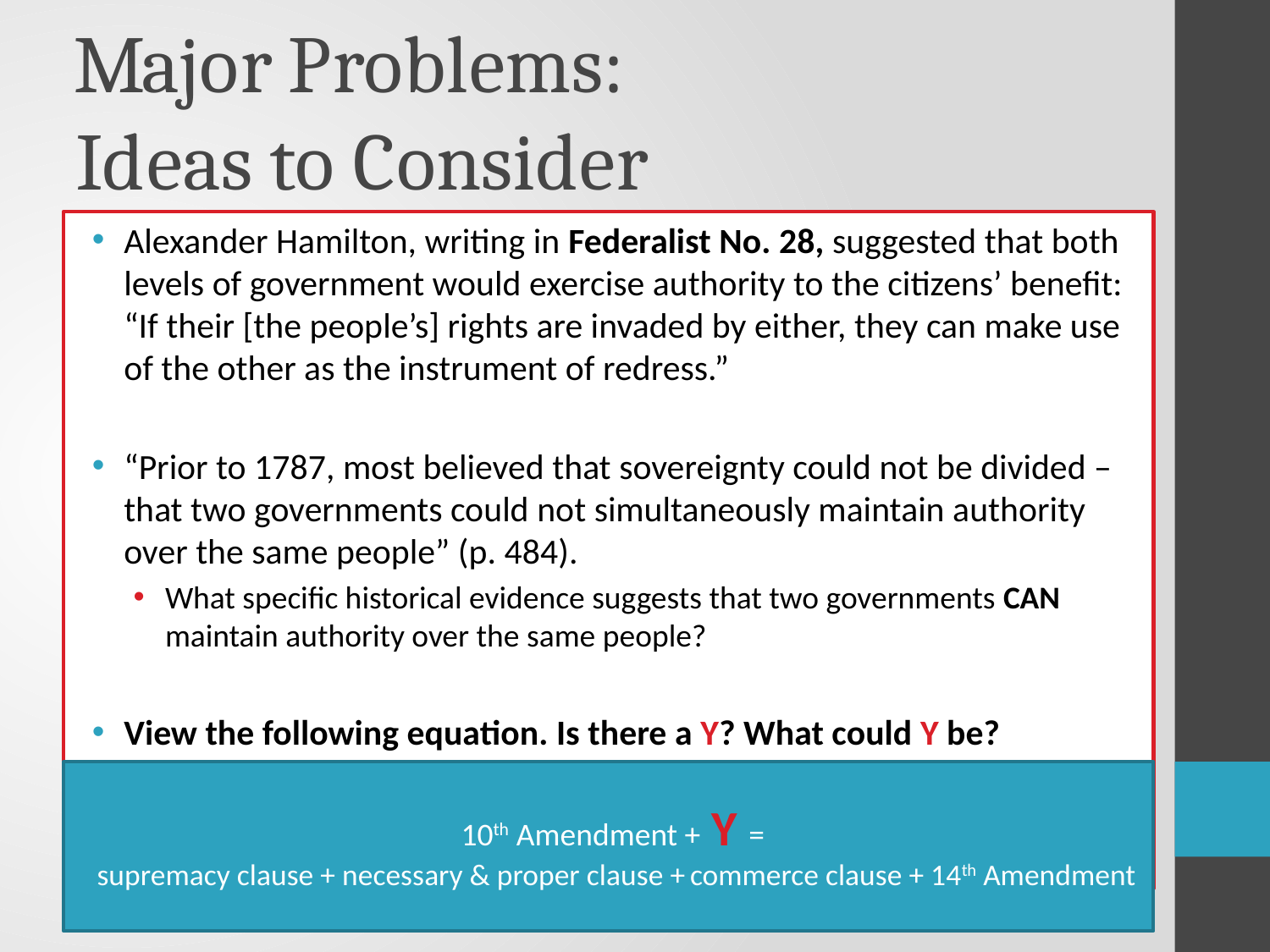

# Major Problems: Ideas to Consider
Alexander Hamilton, writing in Federalist No. 28, suggested that both levels of government would exercise authority to the citizens’ benefit: “If their [the people’s] rights are invaded by either, they can make use of the other as the instrument of redress.”

“Prior to 1787, most believed that sovereignty could not be divided – that two governments could not simultaneously maintain authority over the same people” (p. 484).
What specific historical evidence suggests that two governments CAN maintain authority over the same people?

View the following equation. Is there a Y? What could Y be?
10th Amendment + Y =
supremacy clause + necessary & proper clause + commerce clause + 14th Amendment